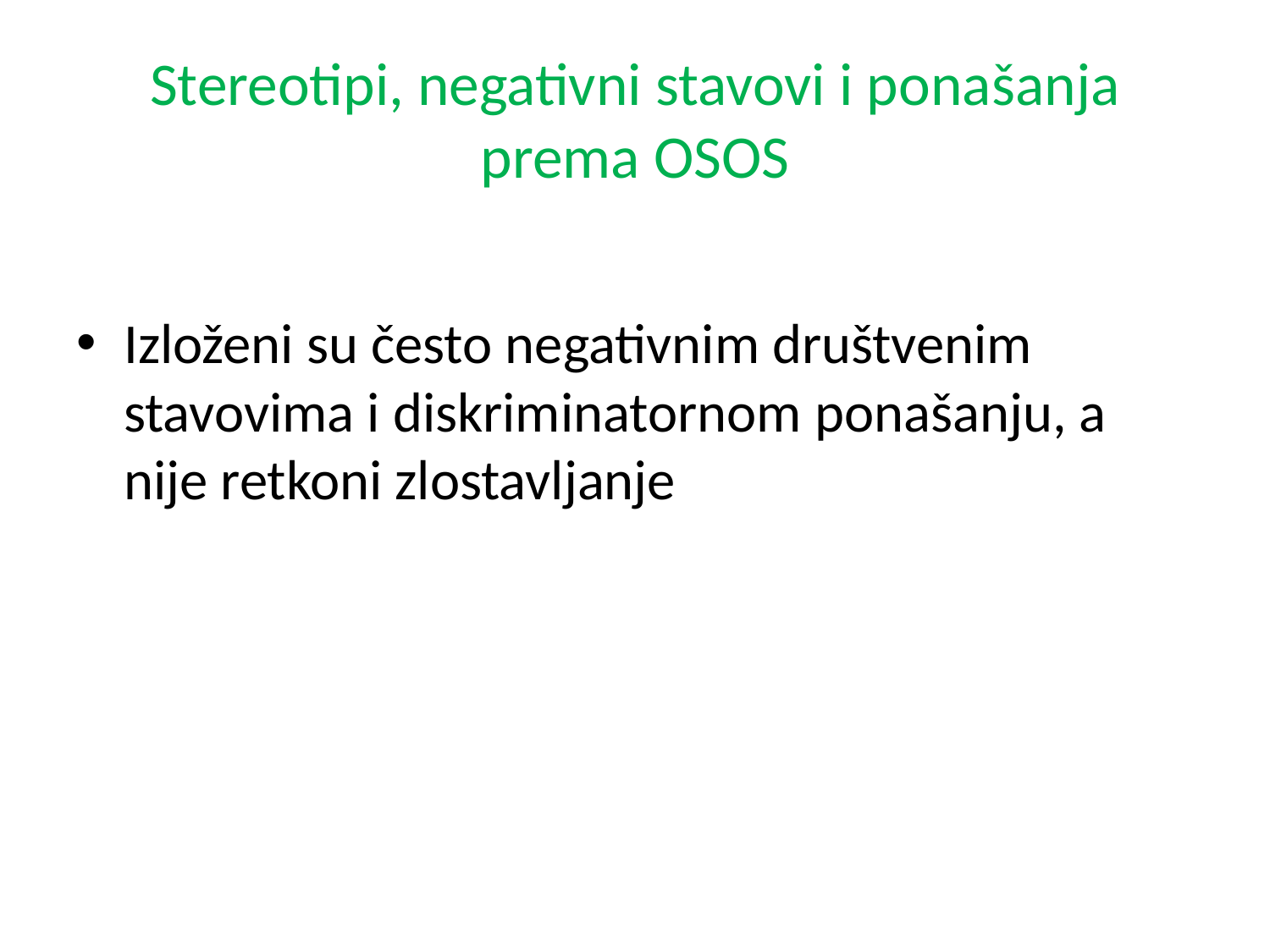

# Stereotipi, negativni stavovi i ponašanja prema OSOS

Izloženi su često negativnim društvenim stavovima i diskriminatornom ponašanju, a nije retkoni zlostavljanje